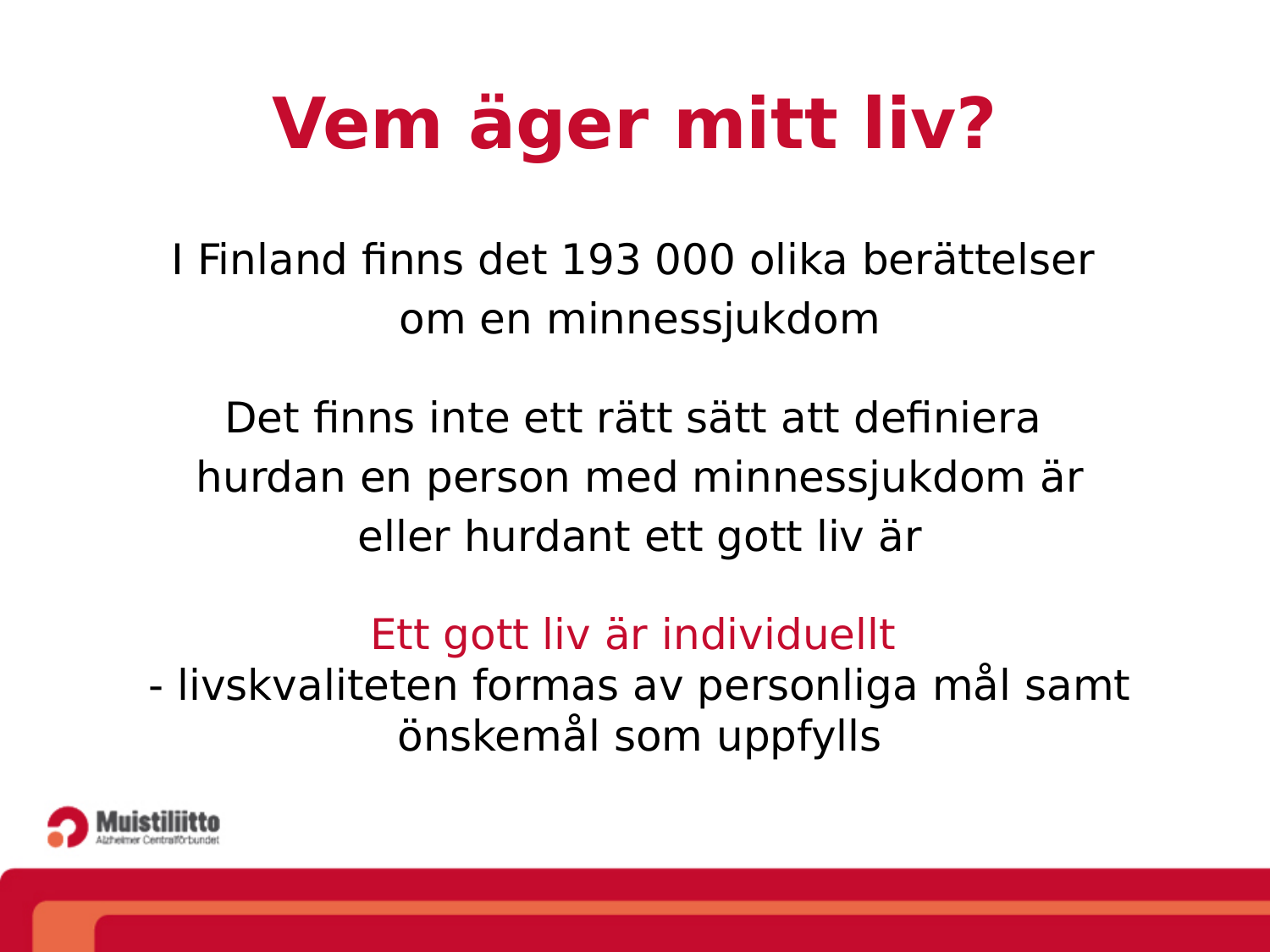

# Vem äger mitt liv?
I Finland finns det 193 000 olika berättelser
om en minnessjukdom

Det finns inte ett rätt sätt att definiera
hurdan en person med minnessjukdom är
eller hurdant ett gott liv är

Ett gott liv är individuellt
- livskvaliteten formas av personliga mål samt önskemål som uppfylls